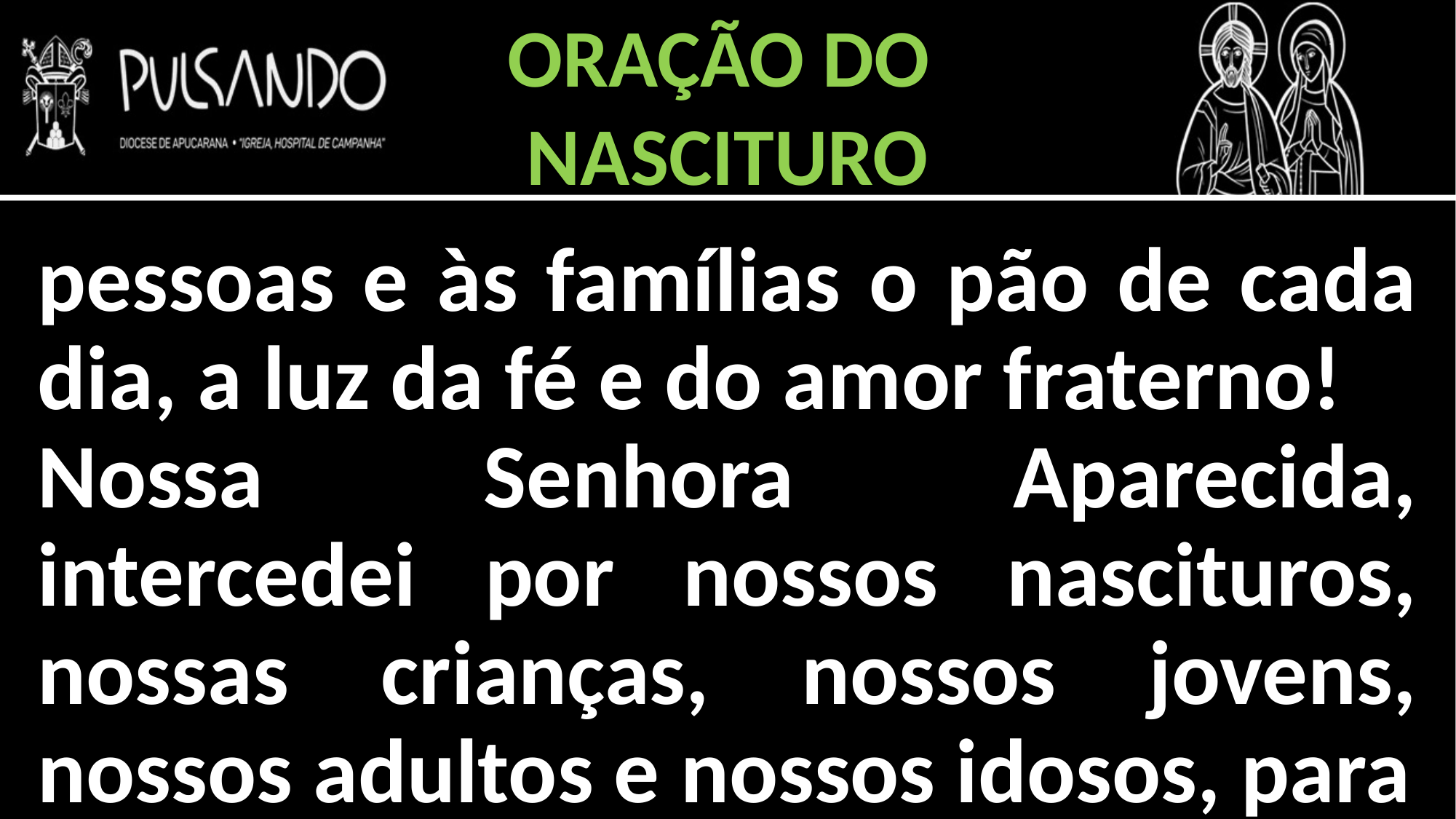

ORAÇÃO DO
NASCITURO
pessoas e às famílias o pão de cada dia, a luz da fé e do amor fraterno!
Nossa Senhora Aparecida, intercedei por nossos nascituros, nossas crianças, nossos jovens, nossos adultos e nossos idosos, para